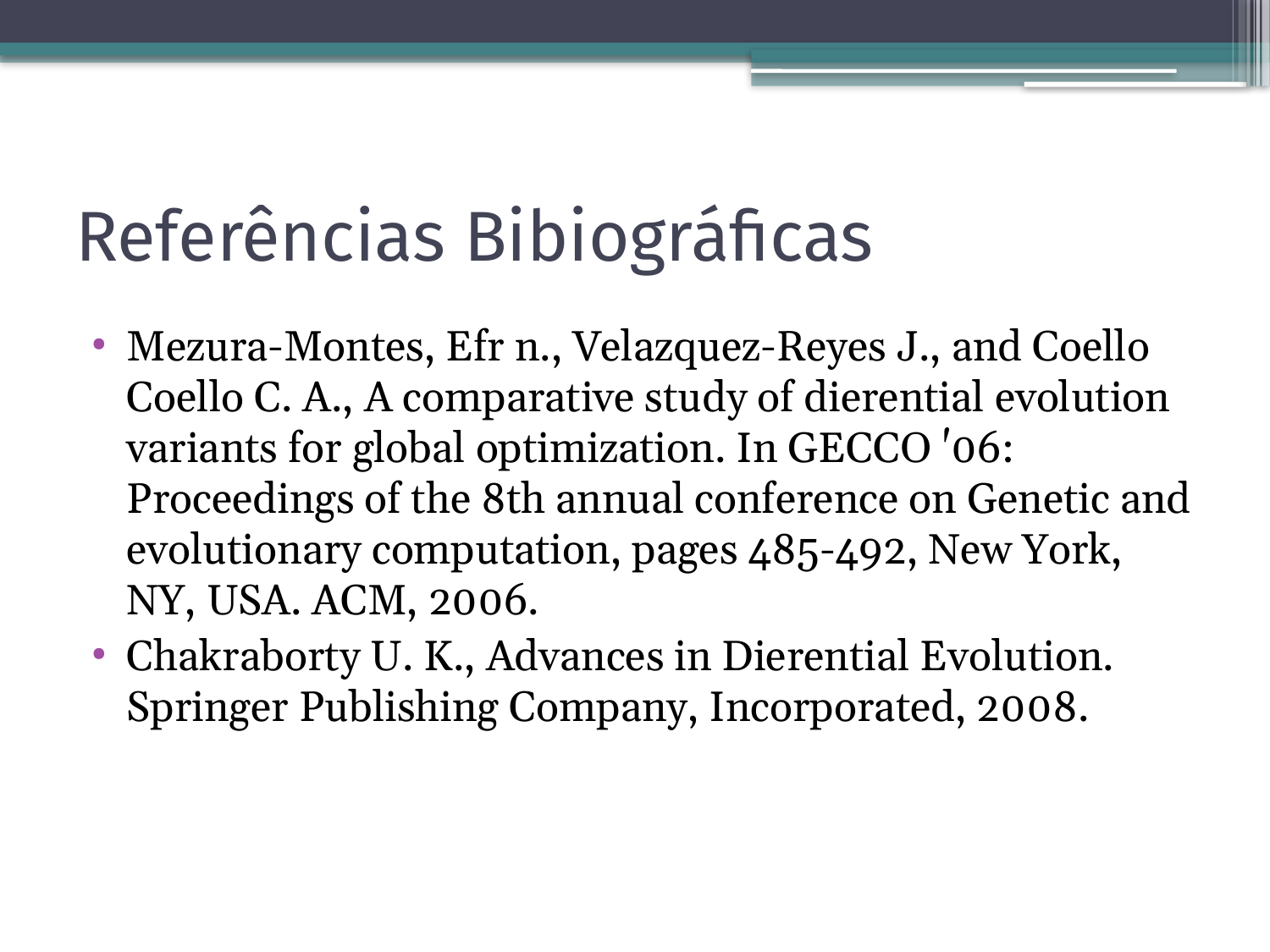

# Referências Bibiográficas
Mezura-Montes, Efr n., Velazquez-Reyes J., and Coello Coello C. A., A comparative study of dierential evolution variants for global optimization. In GECCO '06: Proceedings of the 8th annual conference on Genetic and evolutionary computation, pages 485-492, New York, NY, USA. ACM, 2006.
Chakraborty U. K., Advances in Dierential Evolution. Springer Publishing Company, Incorporated, 2008.